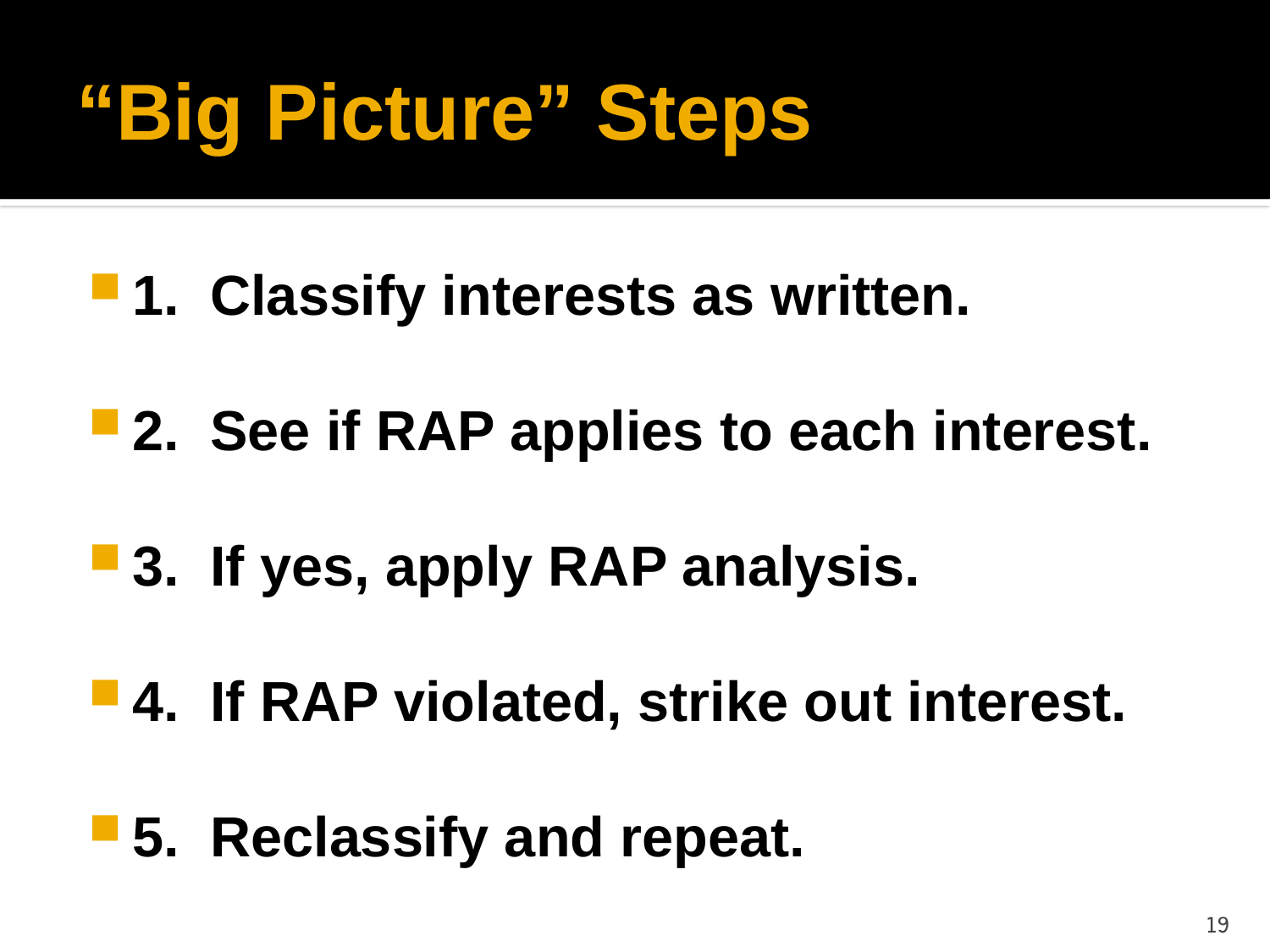

# “Big Picture” Steps
1.  Classify interests as written.

2.  See if RAP applies to each interest.

3.  If yes, apply RAP analysis.

4.  If RAP violated, strike out interest.

5.  Reclassify and repeat.
19